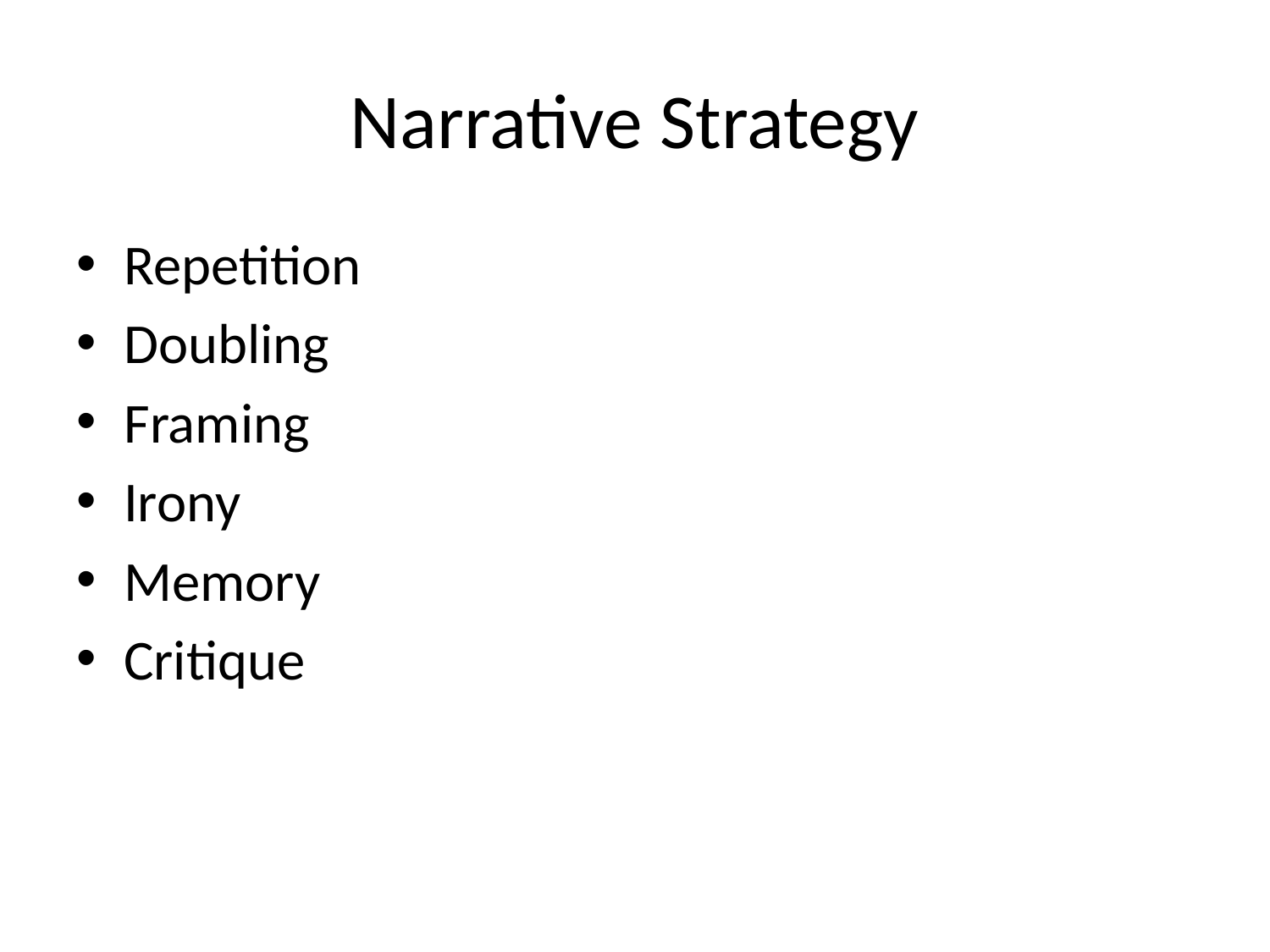

# Narrative Strategy
Repetition
Doubling
Framing
Irony
Memory
Critique